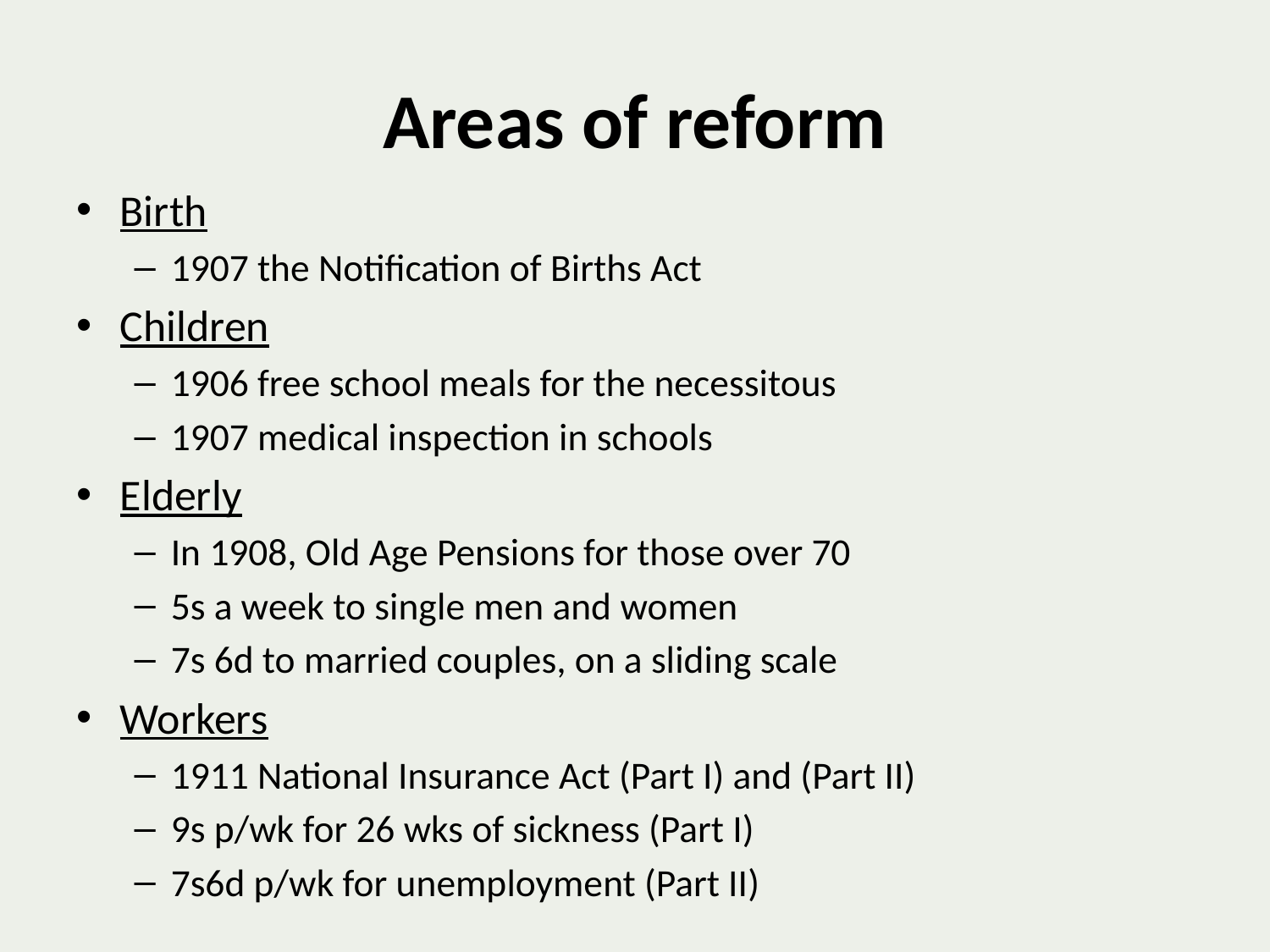

# Areas of reform
Birth
1907 the Notification of Births Act
Children
1906 free school meals for the necessitous
1907 medical inspection in schools
Elderly
In 1908, Old Age Pensions for those over 70
5s a week to single men and women
7s 6d to married couples, on a sliding scale
Workers
1911 National Insurance Act (Part I) and (Part II)
9s p/wk for 26 wks of sickness (Part I)
7s6d p/wk for unemployment (Part II)